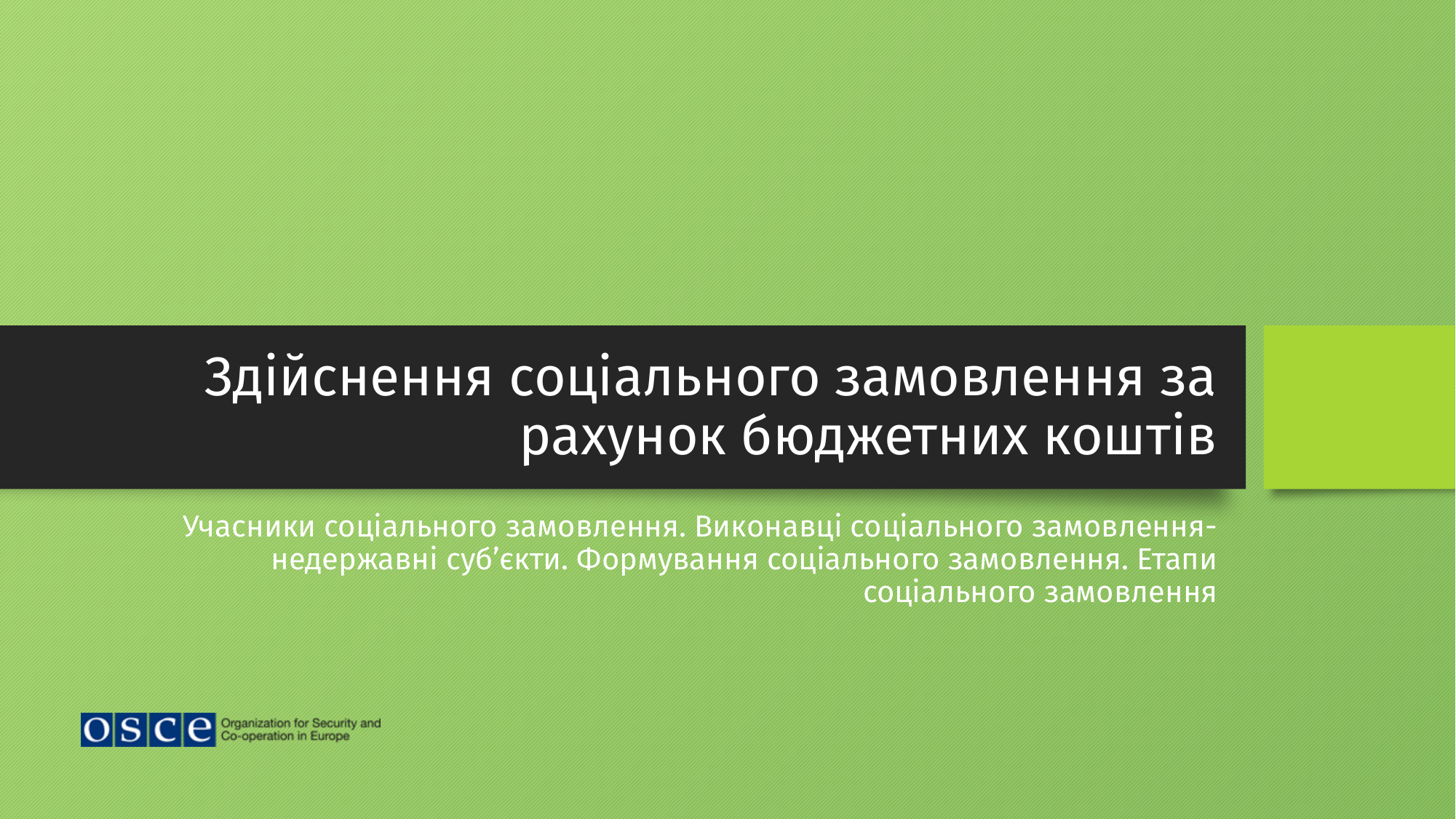

# Здійснення соціального замовлення за рахунок бюджетних коштів
Учасники соціального замовлення. Виконавці соціального замовлення-недержавні суб’єкти. Формування соціального замовлення. Етапи соціального замовлення